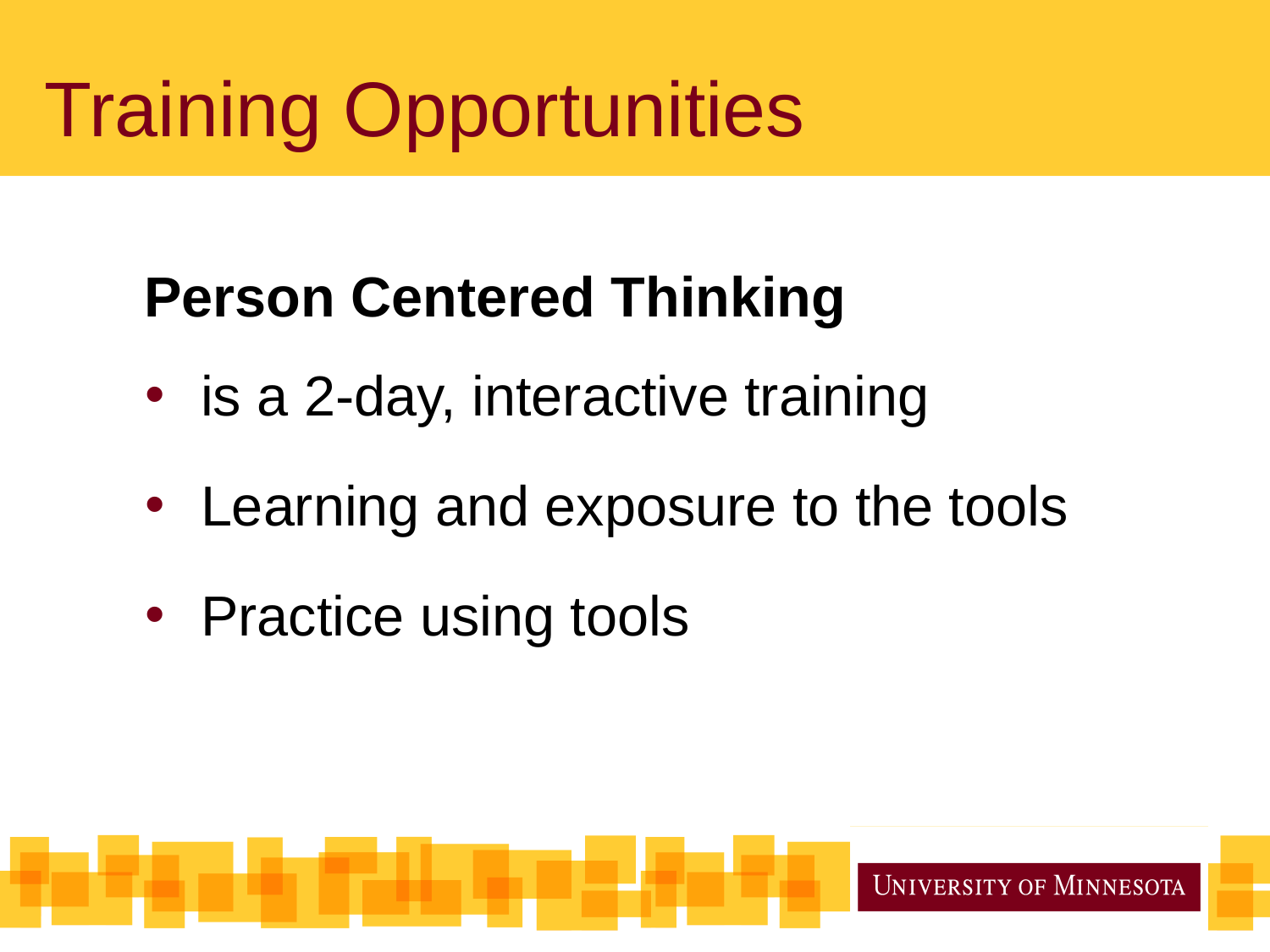

# Training Opportunities
   Person Centered Thinking
is a 2-day, interactive training
Learning and exposure to the tools
Practice using tools